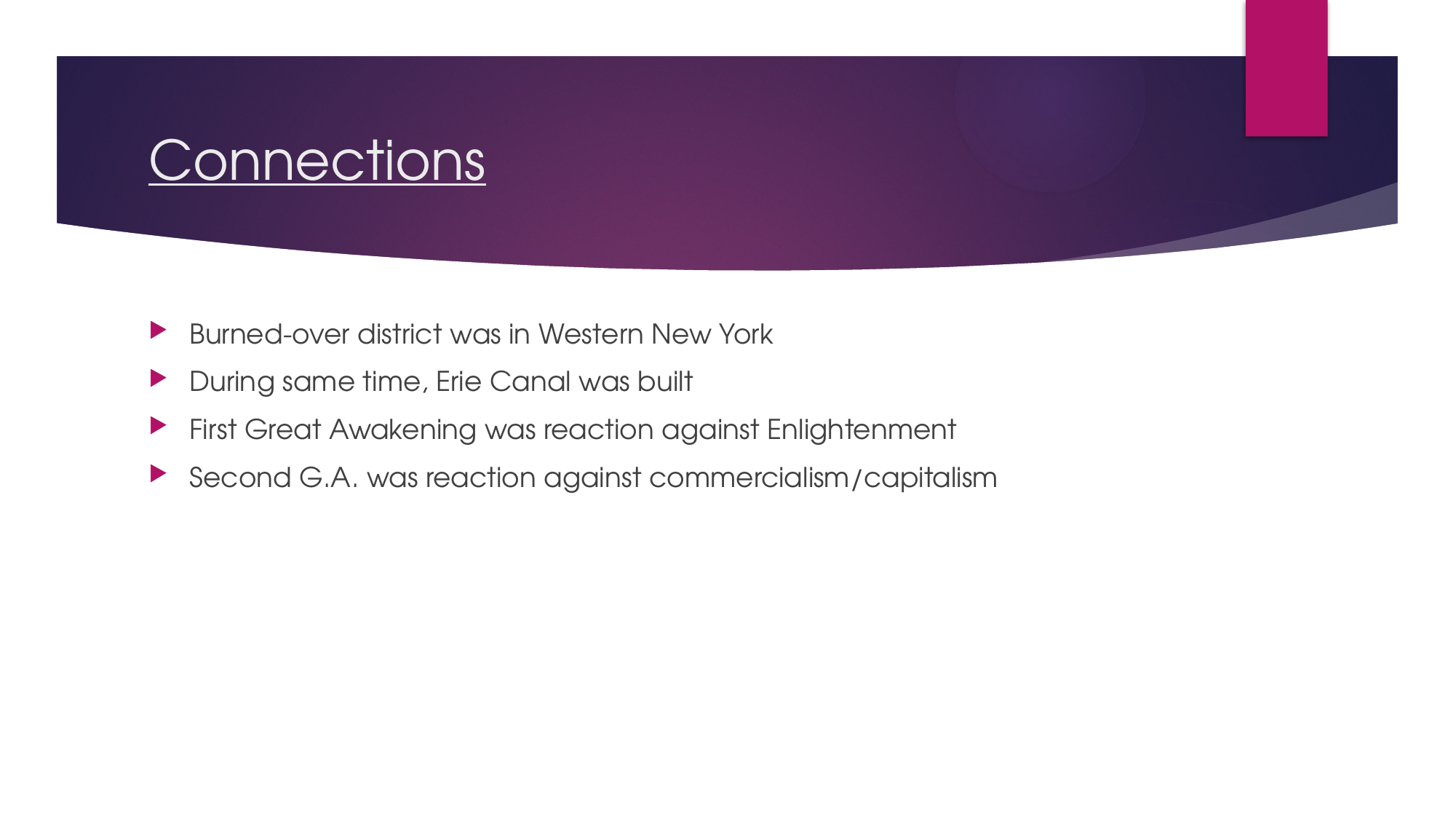

# Connections
Burned-over district was in Western New York
During same time, Erie Canal was built
First Great Awakening was reaction against Enlightenment
Second G.A. was reaction against commercialism/capitalism